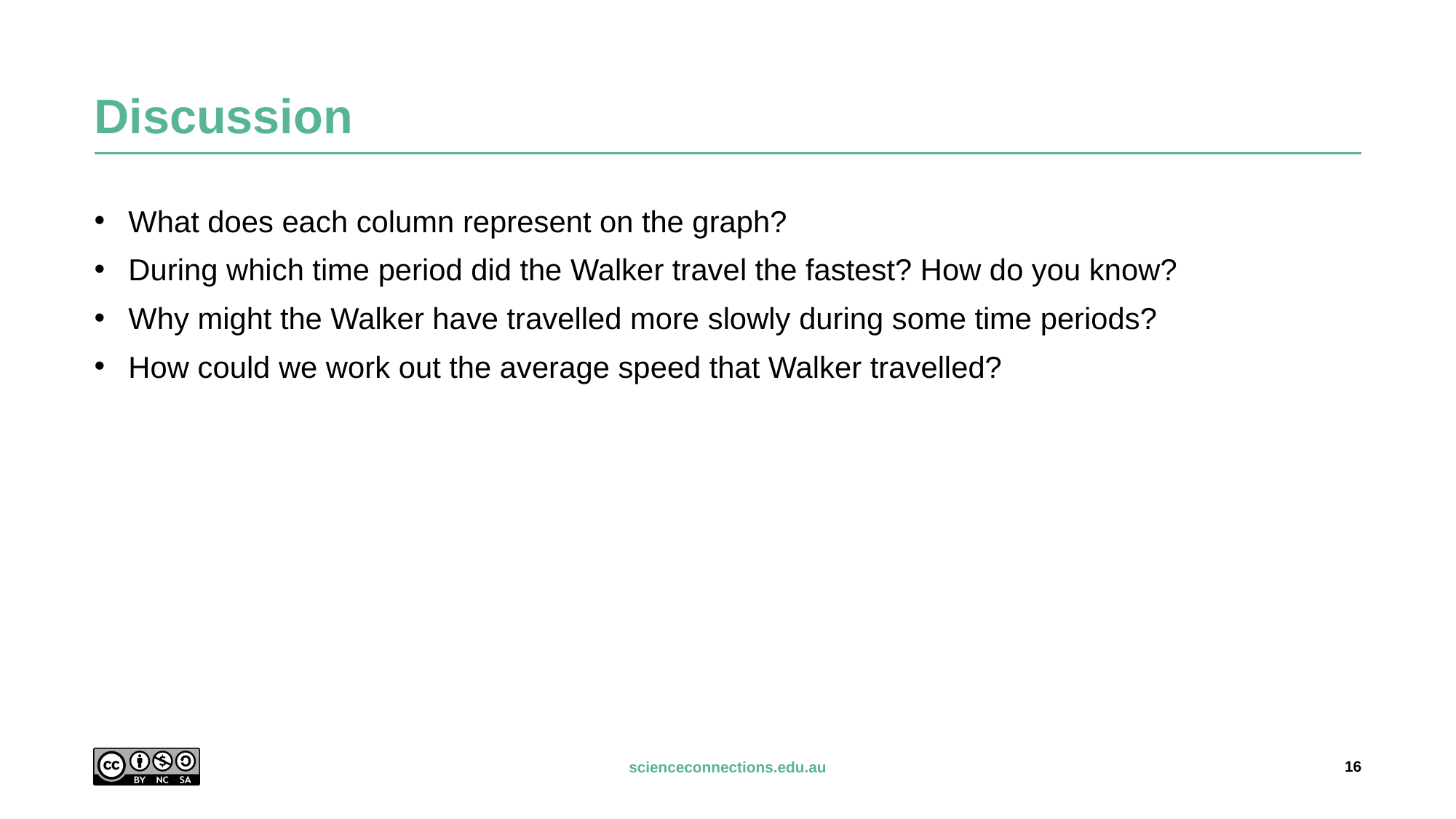

# Discussion
What does each column represent on the graph?
During which time period did the Walker travel the fastest? How do you know?
Why might the Walker have travelled more slowly during some time periods?
How could we work out the average speed that Walker travelled?

16
scienceconnections.edu.au